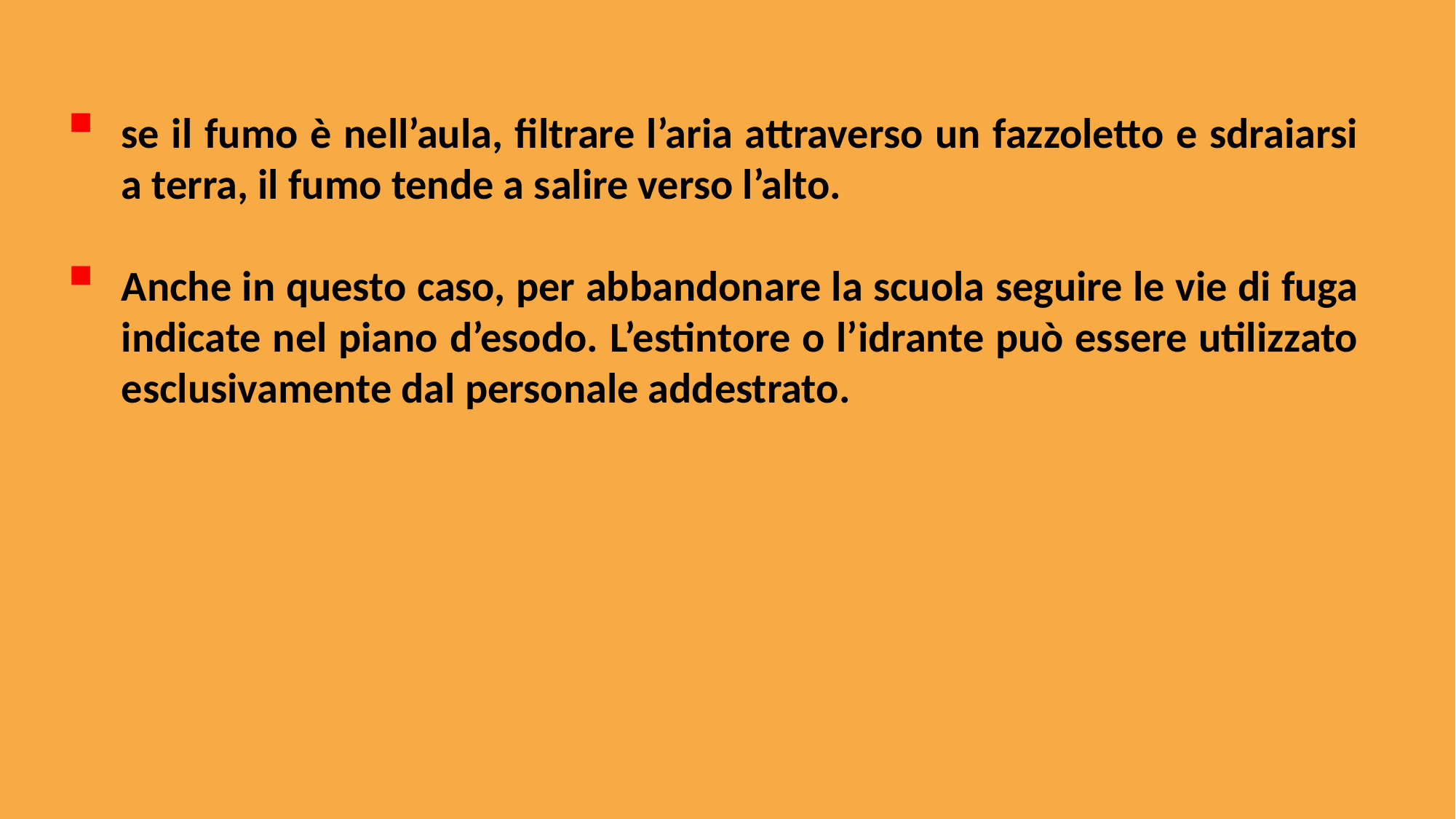

se il fumo è nell’aula, filtrare l’aria attraverso un fazzoletto e sdraiarsi a terra, il fumo tende a salire verso l’alto.

Anche in questo caso, per abbandonare la scuola seguire le vie di fuga indicate nel piano d’esodo. L’estintore o l’idrante può essere utilizzato esclusivamente dal personale addestrato.